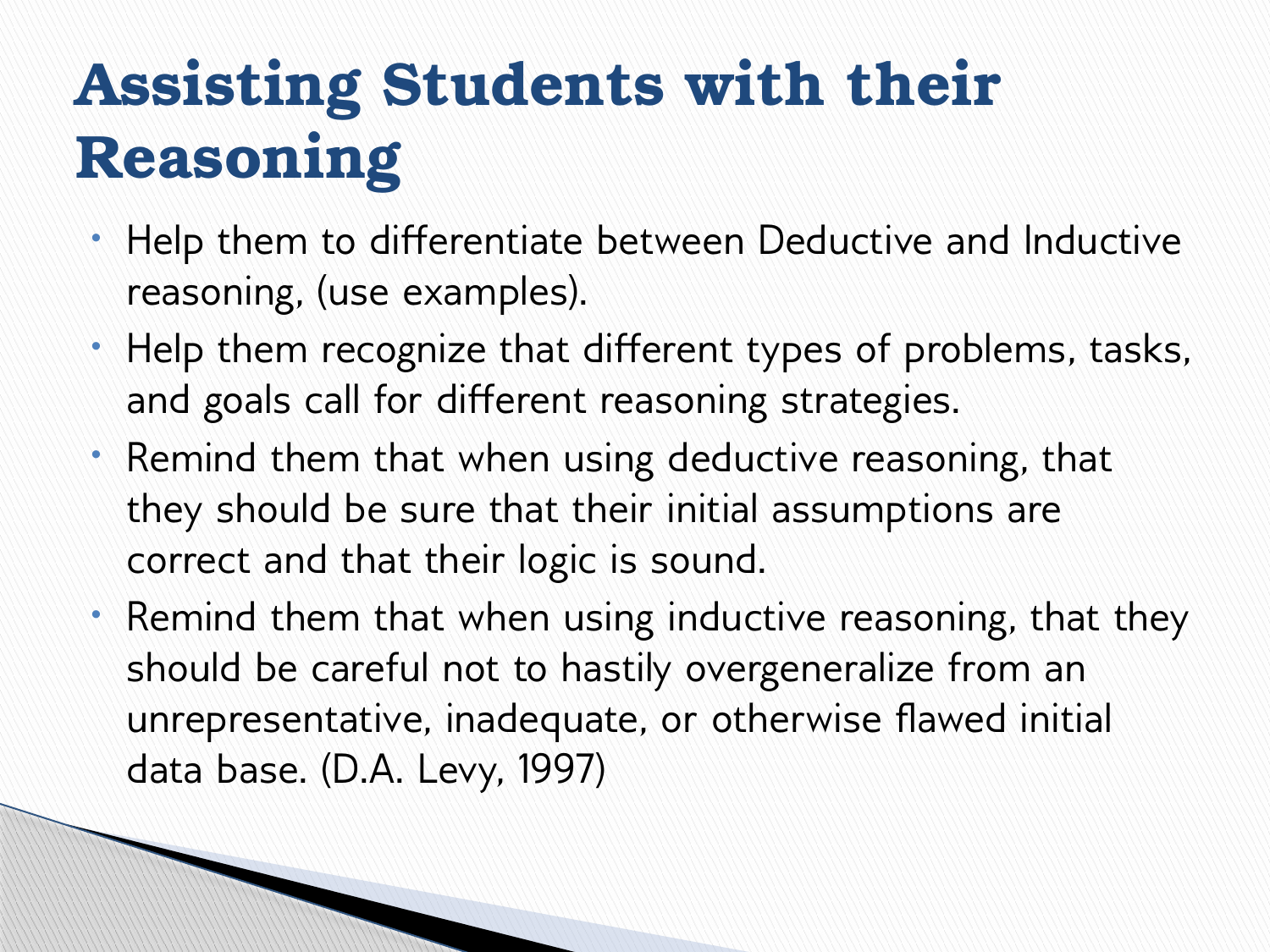

# Assisting Students with their Reasoning
Help them to differentiate between Deductive and Inductive reasoning, (use examples).
Help them recognize that different types of problems, tasks, and goals call for different reasoning strategies.
Remind them that when using deductive reasoning, that they should be sure that their initial assumptions are correct and that their logic is sound.
Remind them that when using inductive reasoning, that they should be careful not to hastily overgeneralize from an unrepresentative, inadequate, or otherwise flawed initial data base. (D.A. Levy, 1997)